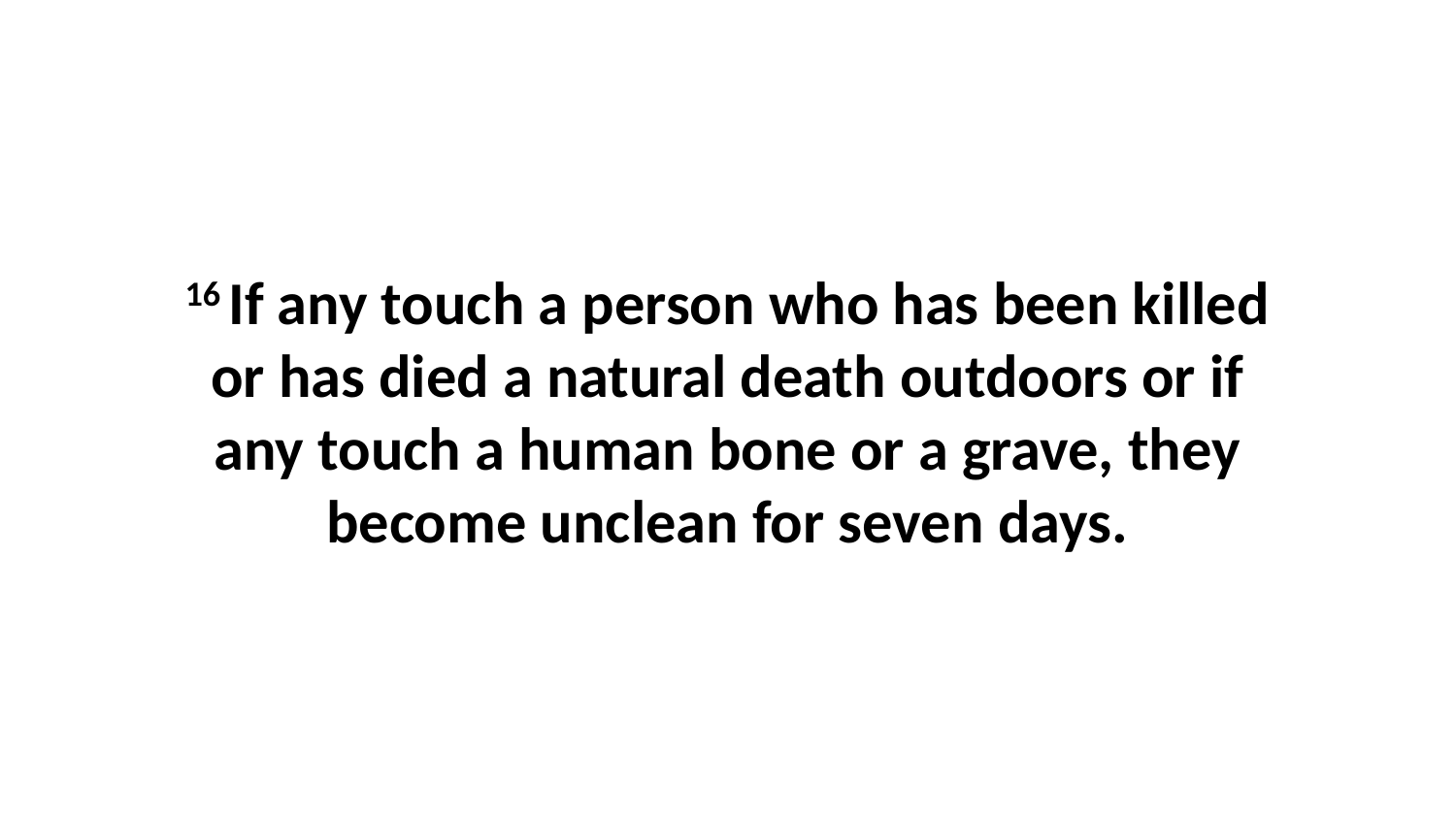

16 If any touch a person who has been killed or has died a natural death outdoors or if any touch a human bone or a grave, they become unclean for seven days.